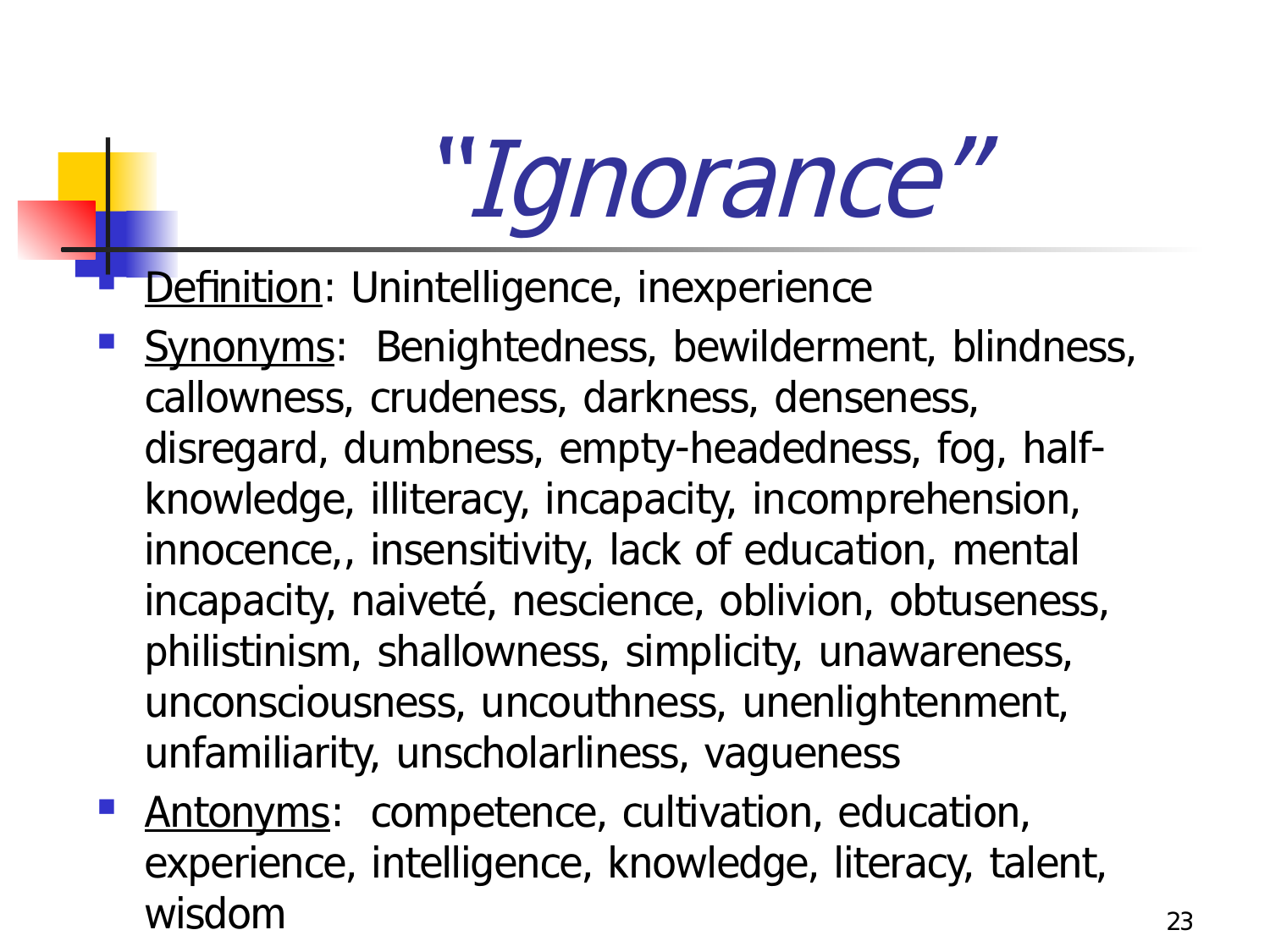

# “Ignorance”
Definition: Unintelligence, inexperience
Synonyms:  Benightedness, bewilderment, blindness, callowness, crudeness, darkness, denseness, disregard, dumbness, empty-headedness, fog, half-knowledge, illiteracy, incapacity, incomprehension, innocence,, insensitivity, lack of education, mental incapacity, naiveté, nescience, oblivion, obtuseness, philistinism, shallowness, simplicity, unawareness, unconsciousness, uncouthness, unenlightenment, unfamiliarity, unscholarliness, vagueness
Antonyms:  competence, cultivation, education, experience, intelligence, knowledge, literacy, talent, wisdom
23